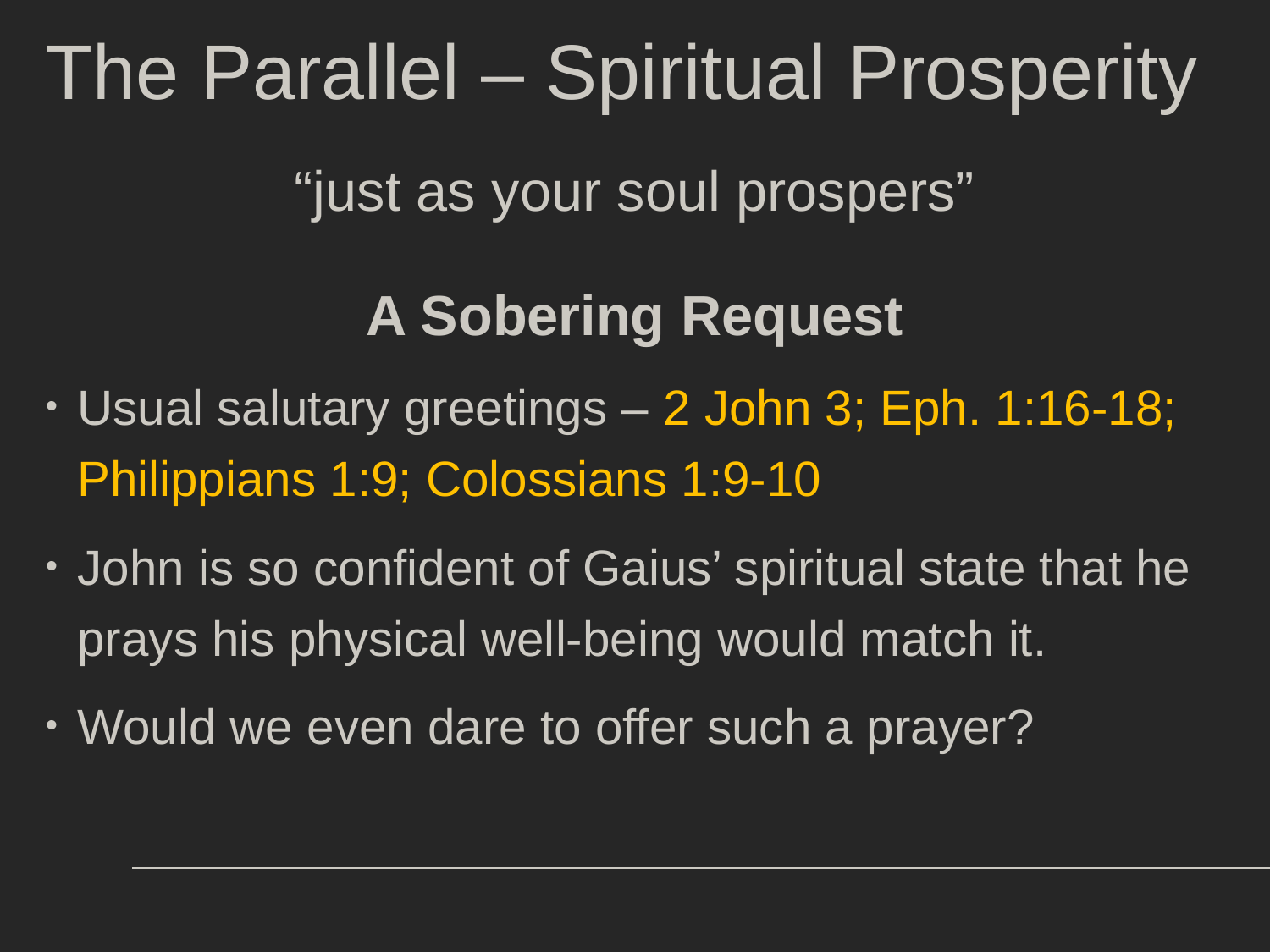

# The Parallel – Spiritual Prosperity
“just as your soul prospers”

A Sobering Request
Usual salutary greetings – 2 John 3; Eph. 1:16-18; Philippians 1:9; Colossians 1:9-10
John is so confident of Gaius’ spiritual state that he prays his physical well-being would match it.
Would we even dare to offer such a prayer?